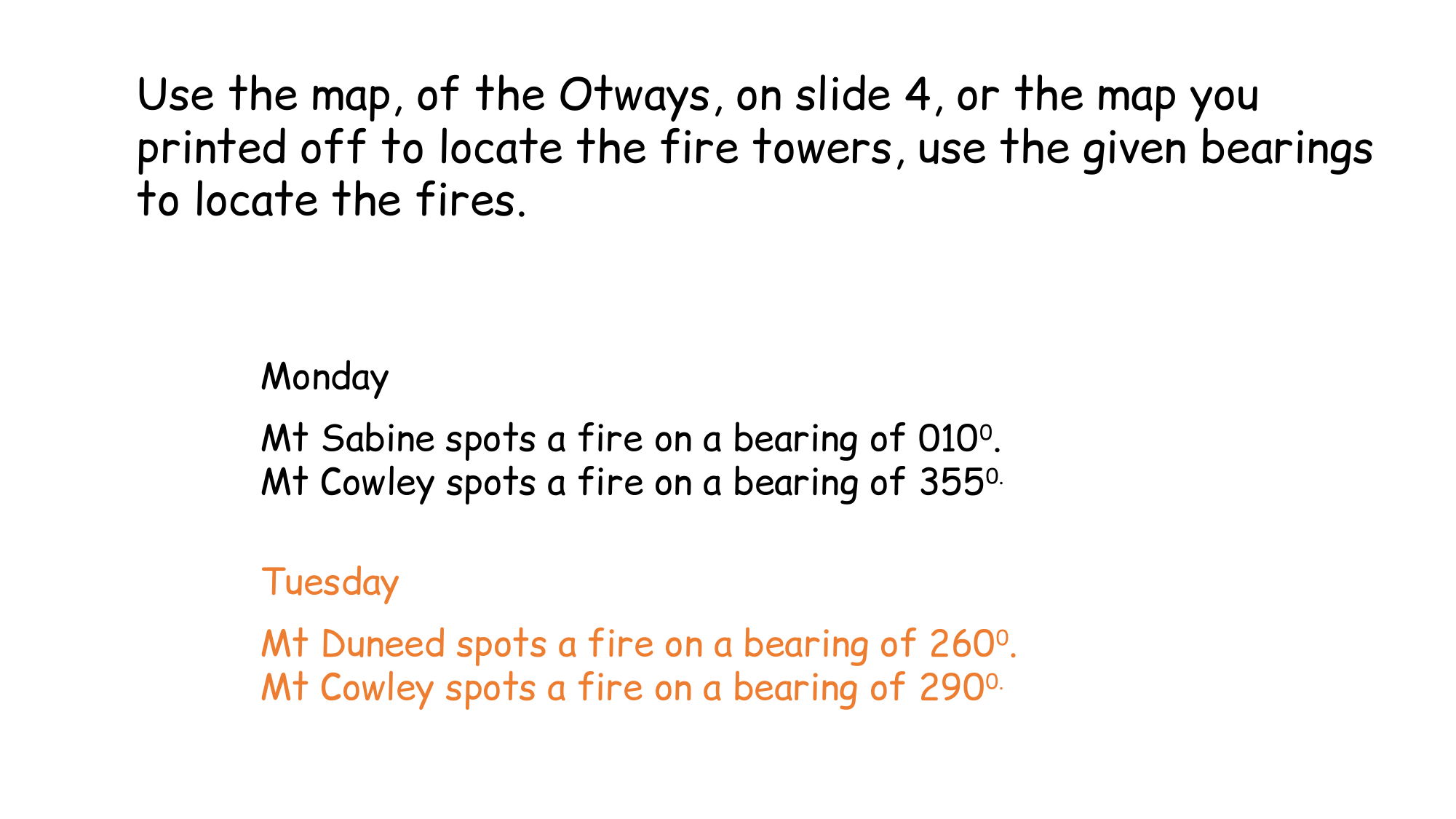

Use the map, of the Otways, on slide 4, or the map you printed off to locate the fire towers, use the given bearings to locate the fires.
Monday
Mt Sabine spots a fire on a bearing of 0100. Mt Cowley spots a fire on a bearing of 3550.
Tuesday
Mt Duneed spots a fire on a bearing of 2600. Mt Cowley spots a fire on a bearing of 2900.